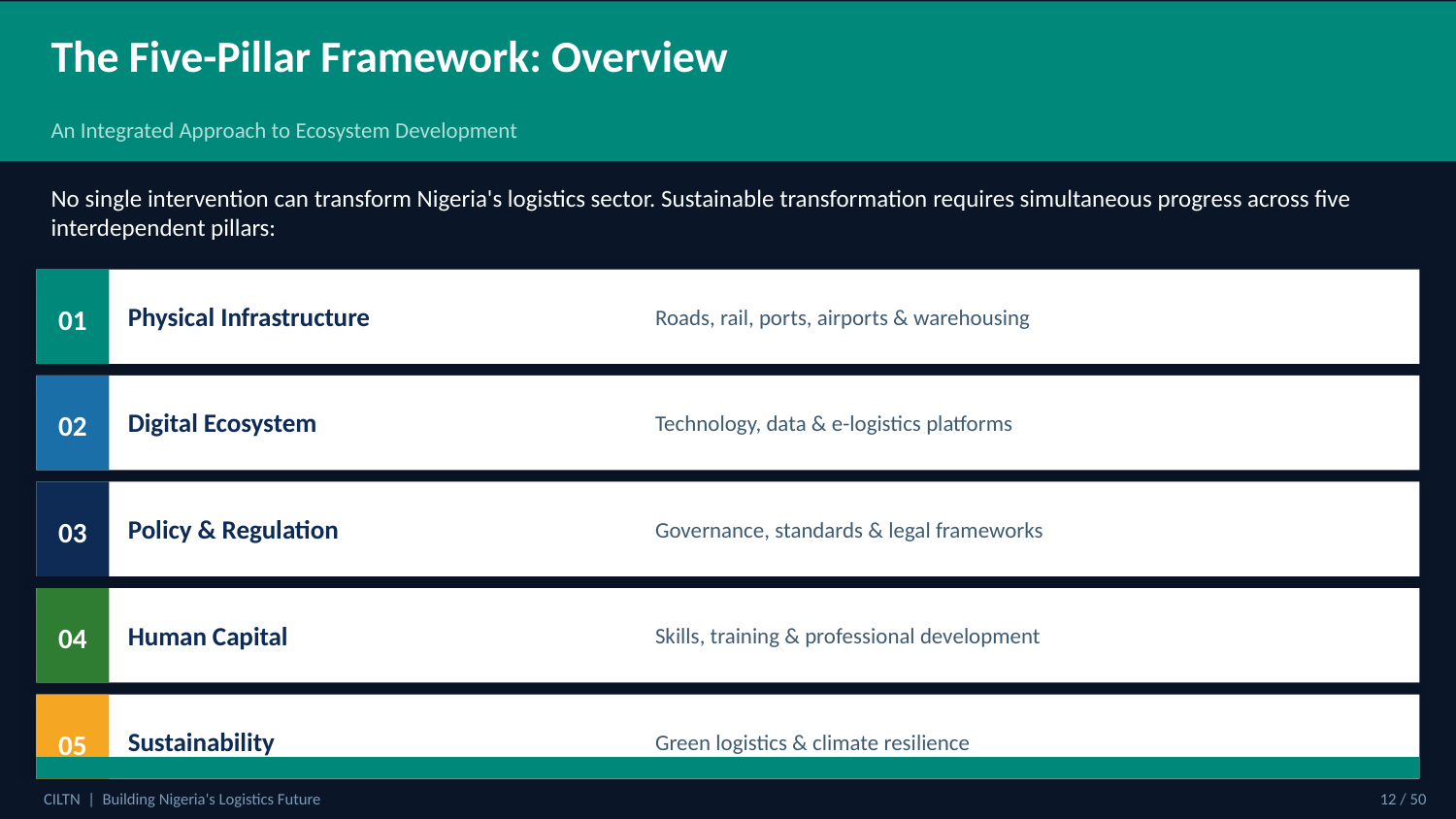

The Five-Pillar Framework: Overview
An Integrated Approach to Ecosystem Development
No single intervention can transform Nigeria's logistics sector. Sustainable transformation requires simultaneous progress across five interdependent pillars:

Physical Infrastructure
Roads, rail, ports, airports & warehousing
01

Digital Ecosystem
Technology, data & e-logistics platforms
02

Policy & Regulation
Governance, standards & legal frameworks
03

Human Capital
Skills, training & professional development
04

Sustainability
Green logistics & climate resilience
05

Together, the Five Pillars form a self-reinforcing ecosystem — weakness in any one pillar limits the effectiveness of all others.

CILTN  |  Building Nigeria's Logistics Future
12 / 50